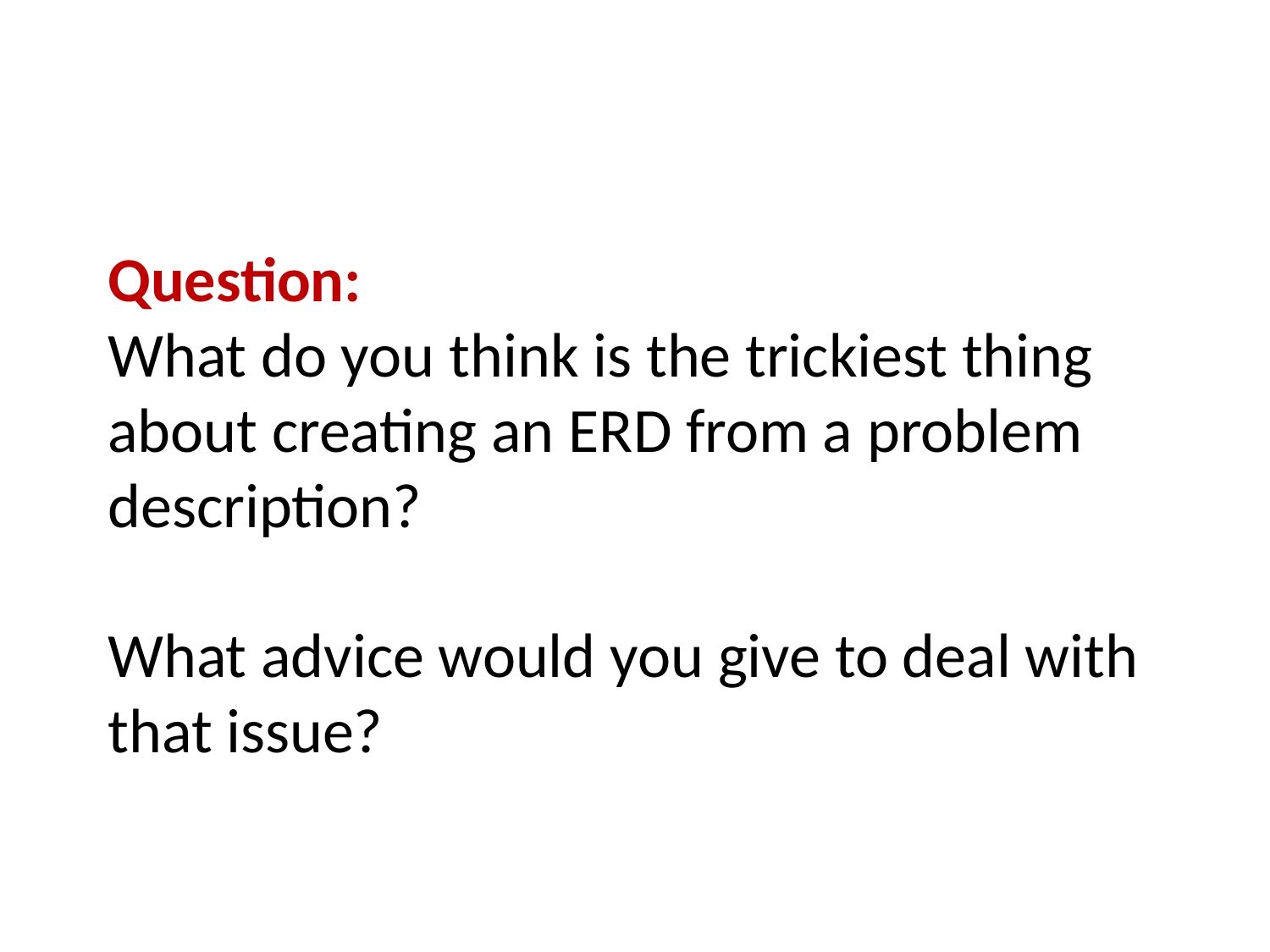

# Question: What do you think is the trickiest thing about creating an ERD from a problem description? What advice would you give to deal with that issue?